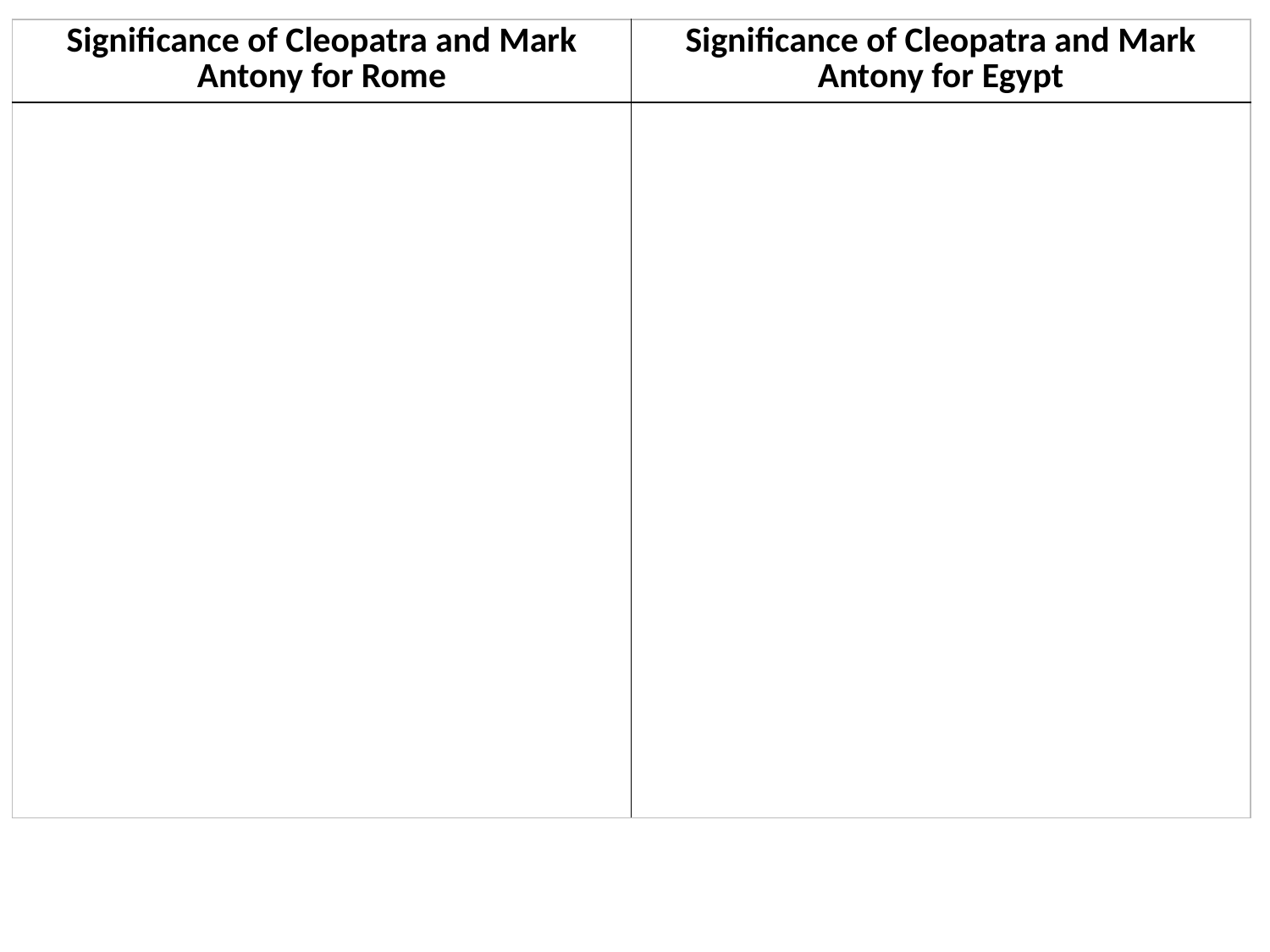

| Significance of Cleopatra and Mark Antony for Rome | Significance of Cleopatra and Mark Antony for Egypt |
| --- | --- |
|  |  |